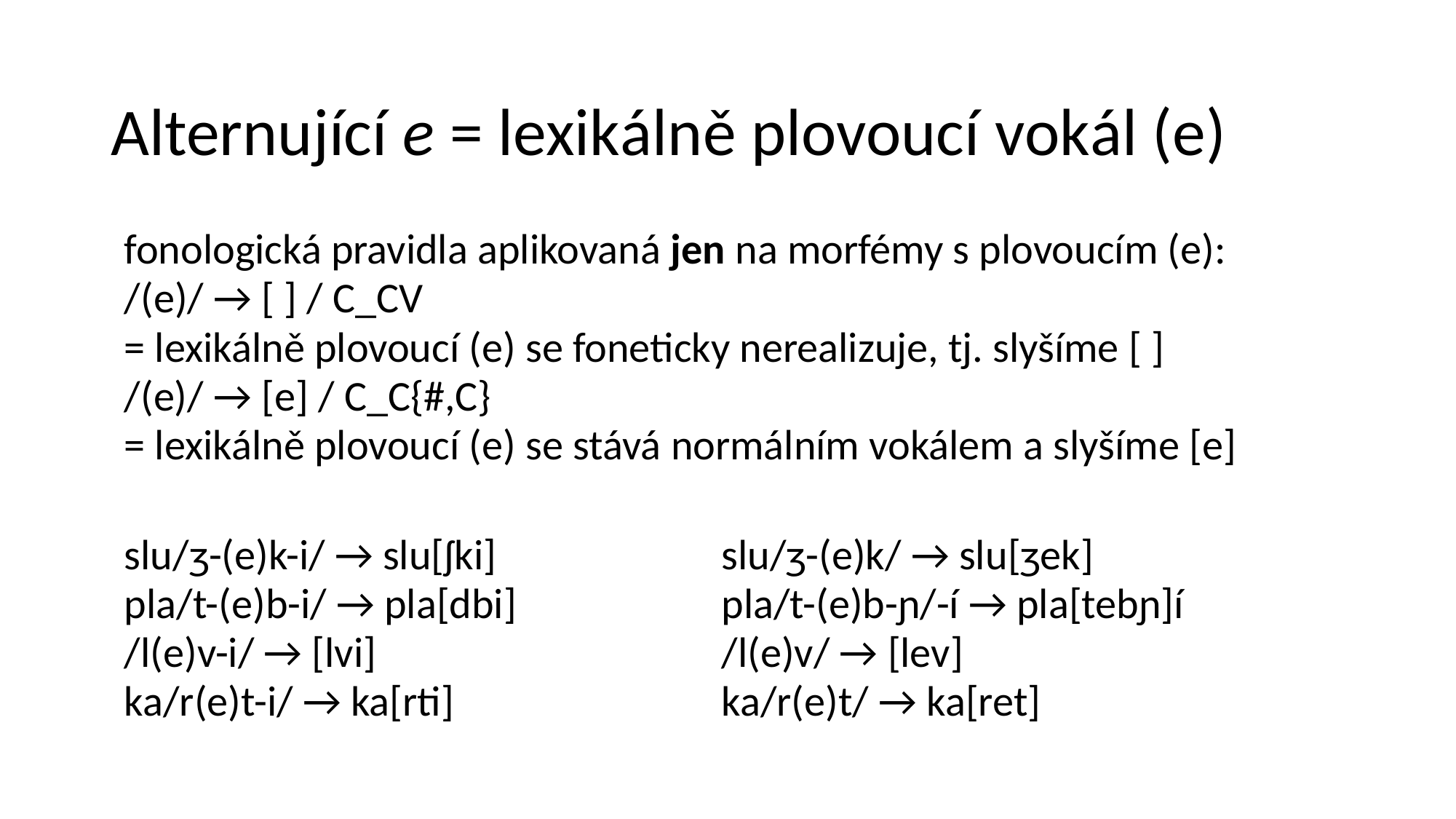

# Alternující e = lexikálně plovoucí vokál (e)

| fonologická pravidla aplikovaná jen na morfémy s plovoucím (e): /(e)/ → [ ] / C\_CV = lexikálně plovoucí (e) se foneticky nerealizuje, tj. slyšíme [ ] /(e)/ → [e] / C\_C{#,C} = lexikálně plovoucí (e) se stává normálním vokálem a slyšíme [e] |  |
| --- | --- |
|  |  |
| slu/ʒ-(e)k-i/ → slu[ʃki] pla/t-(e)b-i/ → pla[dbi] /l(e)v-i/ → [lvi] ka/r(e)t-i/ → ka[rti] | slu/ʒ-(e)k/ → slu[ʒek] pla/t-(e)b-ɲ/-í → pla[tebɲ]í /l(e)v/ → [lev] ka/r(e)t/ → ka[ret] |